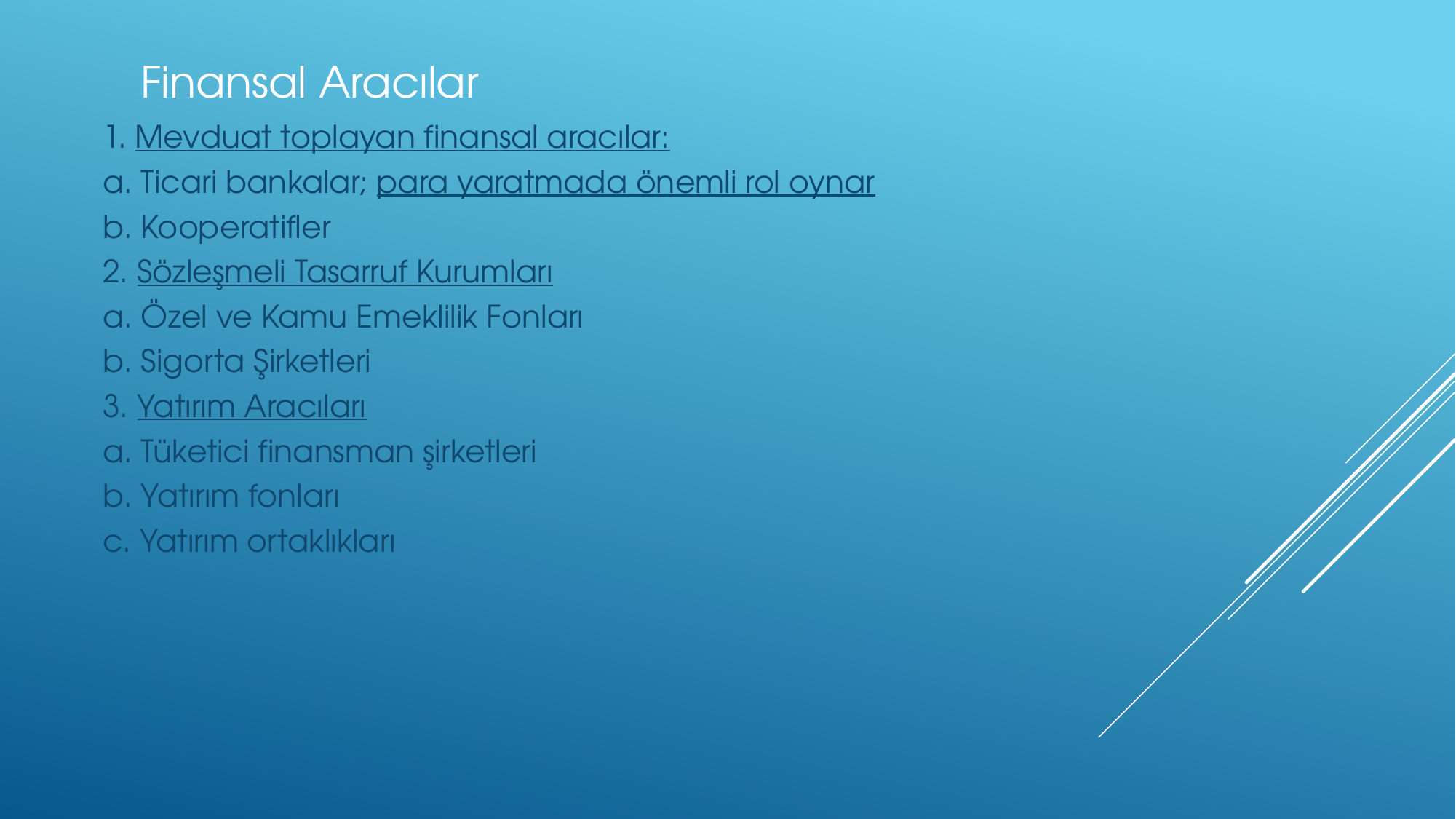

# Finansal Aracılar
1. Mevduat toplayan finansal aracılar:
a. Ticari bankalar; para yaratmada önemli rol oynar
b. Kooperatifler
2. Sözleşmeli Tasarruf Kurumları
a. Özel ve Kamu Emeklilik Fonları
b. Sigorta Şirketleri
3. Yatırım Aracıları
a. Tüketici finansman şirketleri
b. Yatırım fonları
c. Yatırım ortaklıkları